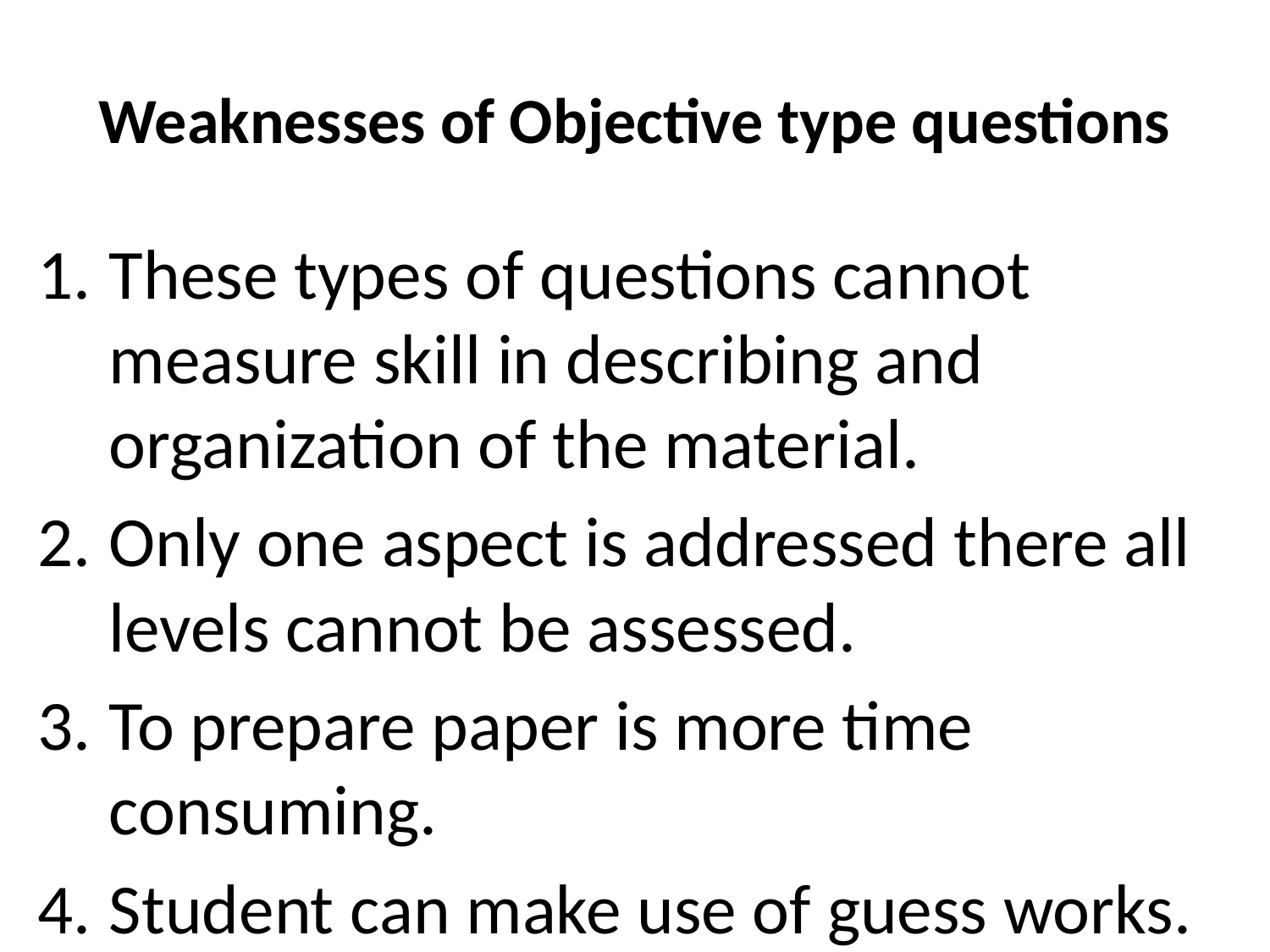

# Weaknesses of Objective type questions
These types of questions cannot measure skill in describing and organization of the material.
Only one aspect is addressed there all levels cannot be assessed.
To prepare paper is more time consuming.
Student can make use of guess works.